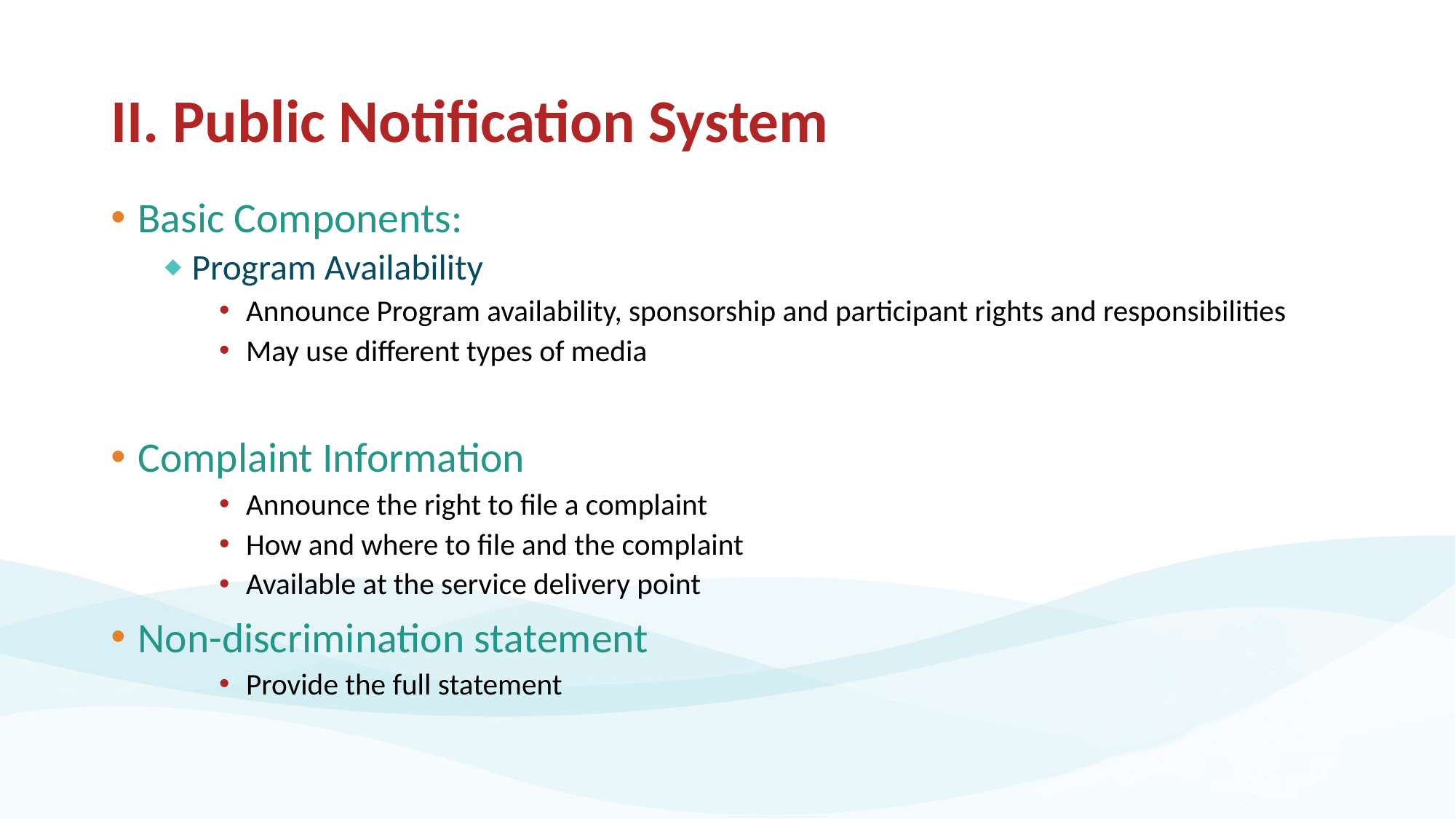

# II. Public Notification System
Basic Components:
Program Availability
Announce Program availability, sponsorship and participant rights and responsibilities
May use different types of media

Complaint Information
Announce the right to file a complaint
How and where to file and the complaint
Available at the service delivery point
Non-discrimination statement
Provide the full statement